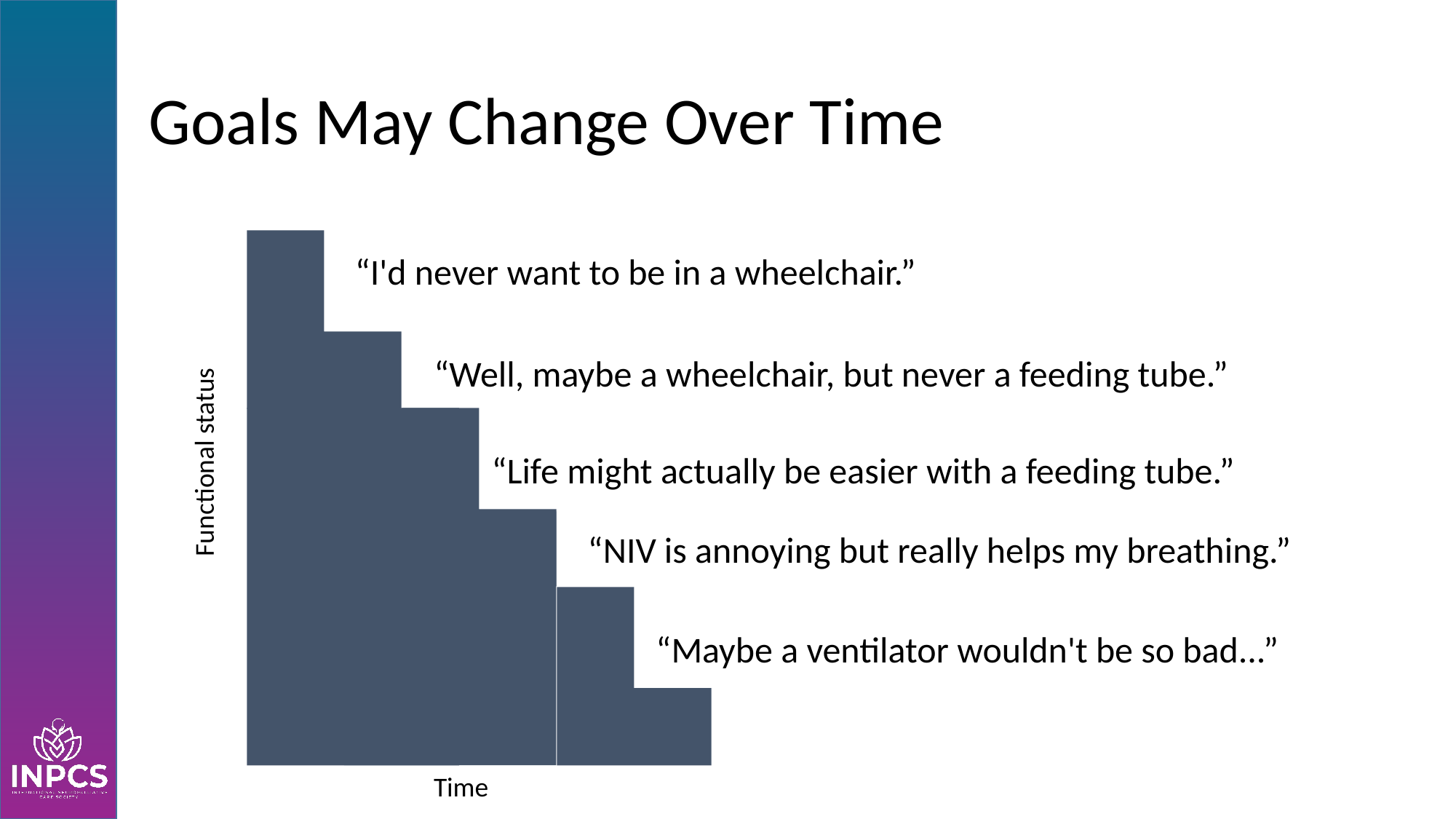

# Goals May Change Over Time

“I'd never want to be in a wheelchair.”
“Well, maybe a wheelchair, but never a feeding tube.”
Functional status
“Life might actually be easier with a feeding tube.”
“NIV is annoying but really helps my breathing.”
“Maybe a ventilator wouldn't be so bad...”
Time